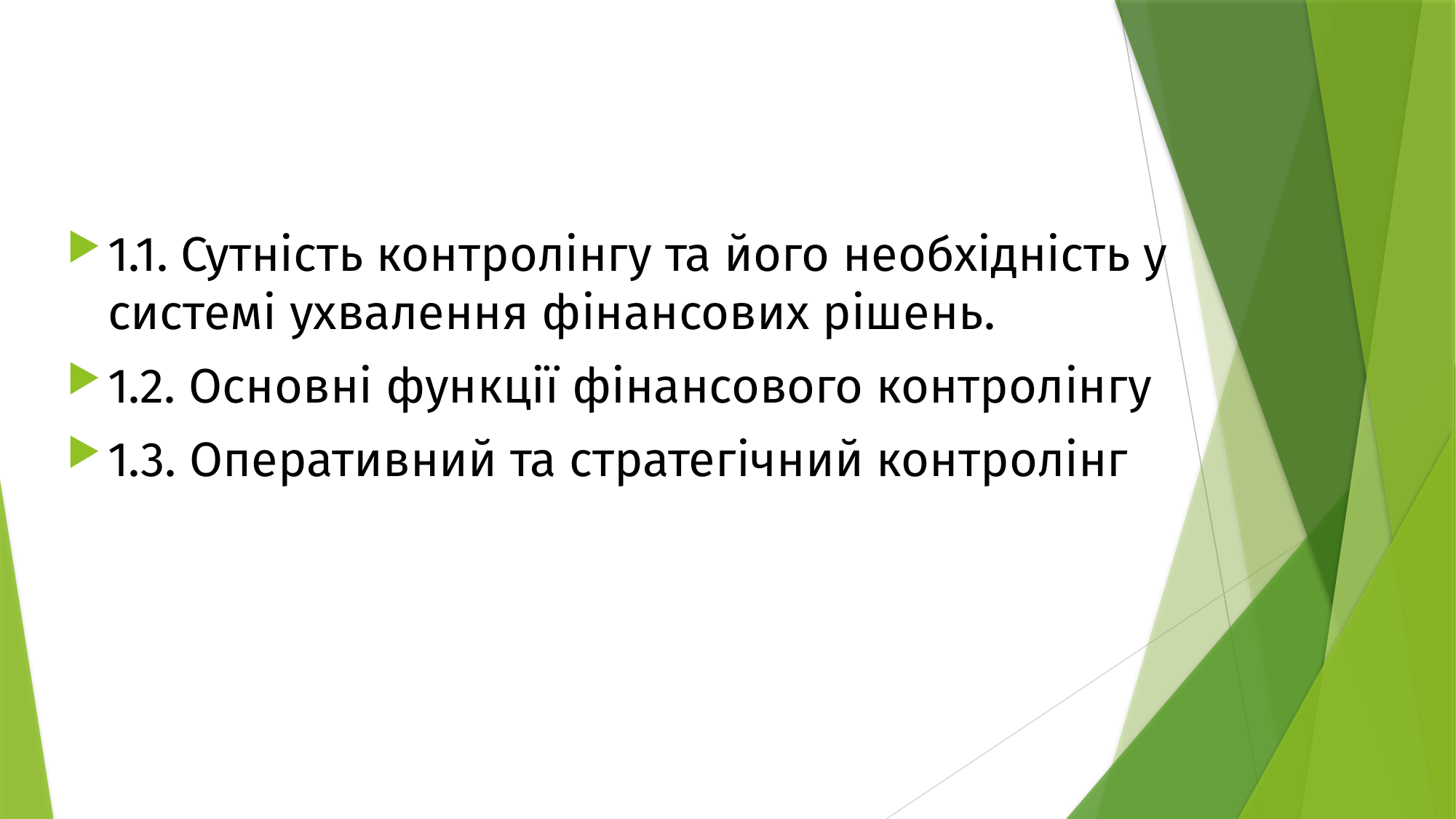

1.1. Сутність контролінгу та його необхідність у системі ухвалення фінансових рішень.
1.2. Основні функції фінансового контролінгу
1.3. Оперативний та стратегічний контролінг